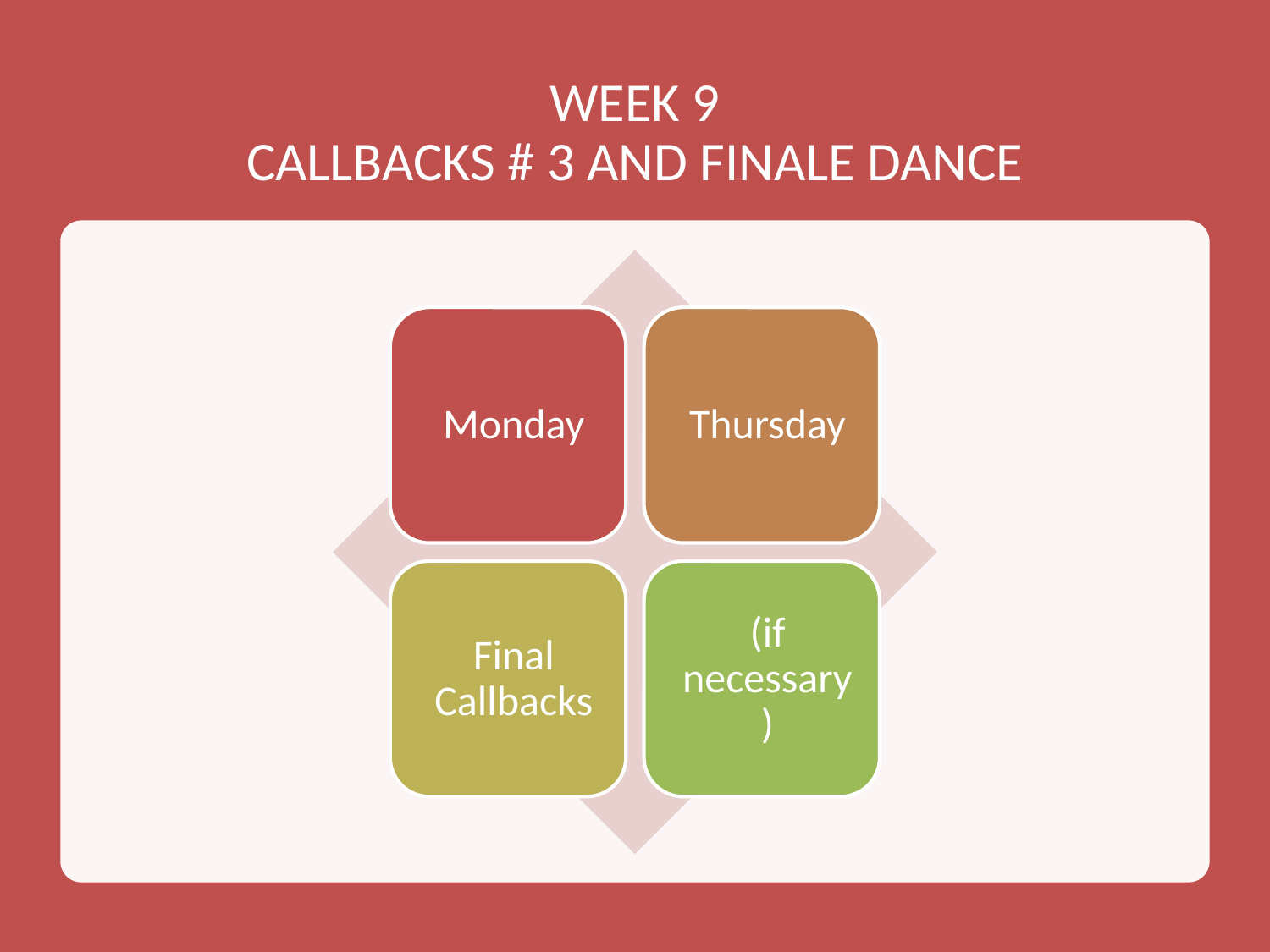

# WEEK 9 CALLBACKS # 3 AND FINALE DANCE

Monday
Thursday
Final Callbacks
(if necessary)